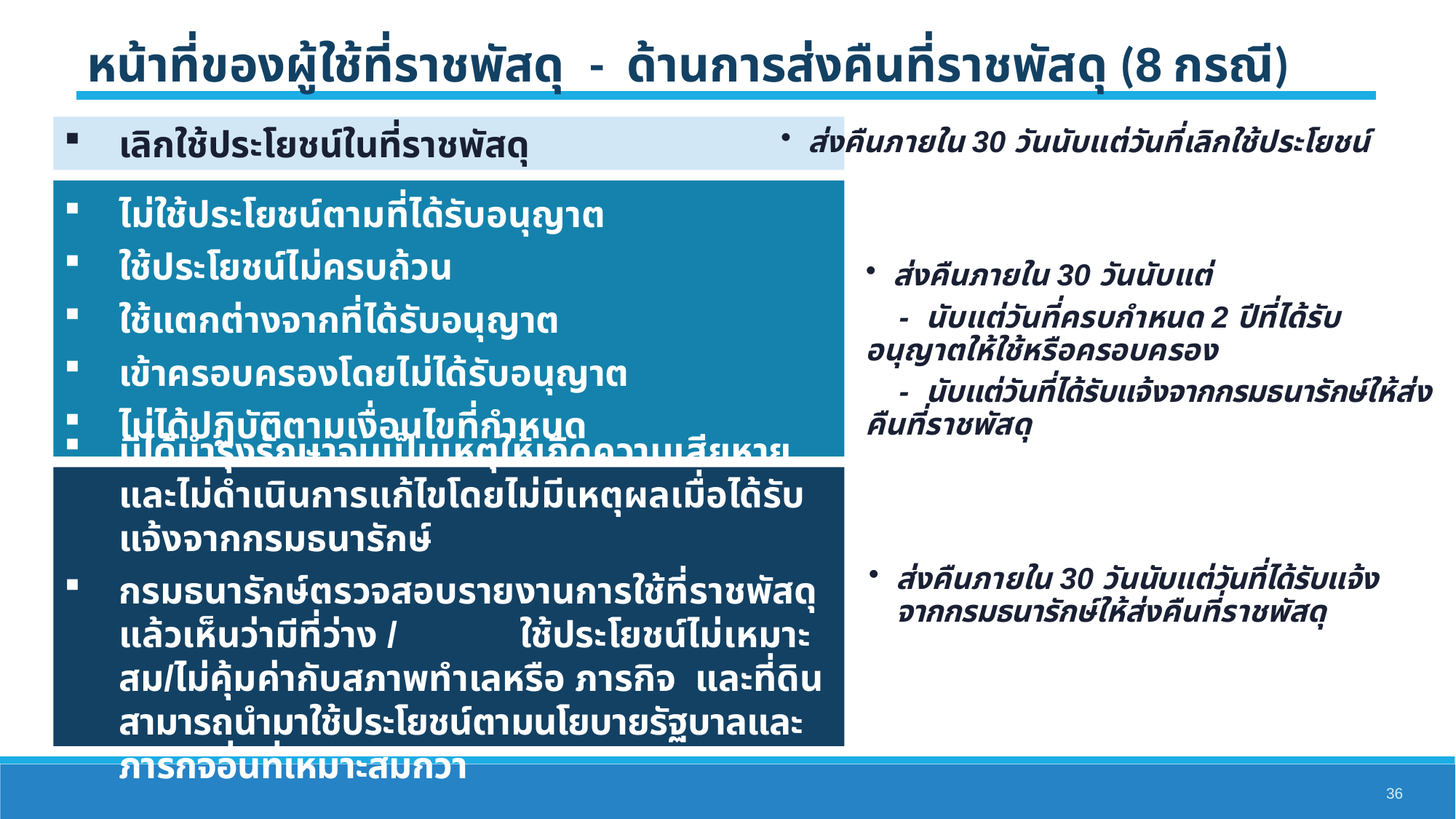

หน้าที่ของผู้ใช้ที่ราชพัสดุ  -  ด้านการส่งคืนที่ราชพัสดุ (8 กรณี)
เลิกใช้ประโยชน์ในที่ราชพัสดุ
ส่งคืนภายใน 30 วันนับแต่วันที่เลิกใช้ประโยชน์
ไม่ใช้ประโยชน์ตามที่ได้รับอนุญาต
ใช้ประโยชน์ไม่ครบถ้วน
ใช้แตกต่างจากที่ได้รับอนุญาต
เข้าครอบครองโดยไม่ได้รับอนุญาต
ไม่ได้ปฏิบัติตามเงื่อนไขที่กำหนด
ส่งคืนภายใน 30 วันนับแต่
    -  นับแต่วันที่ครบกำหนด 2 ปีที่ได้รับอนุญาตให้ใช้หรือครอบครอง
    -  นับแต่วันที่ได้รับแจ้งจากกรมธนารักษ์ให้ส่งคืนที่ราชพัสดุ
มิได้บำรุงรักษาจนเป็นเหตุให้เกิดความเสียหาย  และไม่ดำเนินการแก้ไขโดยไม่มีเหตุผลเมื่อได้รับแจ้งจากกรมธนารักษ์
กรมธนารักษ์ตรวจสอบรายงานการใช้ที่ราชพัสดุแล้วเห็นว่ามีที่ว่าง /            ใช้ประโยชน์ไม่เหมาะสม/ไม่คุ้มค่ากับสภาพทำเลหรือ ภารกิจ  และที่ดินสามารถนำมาใช้ประโยชน์ตามนโยบายรัฐบาลและภารกิจอื่นที่เหมาะสมกว่า
ส่งคืนภายใน 30 วันนับแต่วันที่ได้รับแจ้งจากกรมธนารักษ์ให้ส่งคืนที่ราชพัสดุ
36